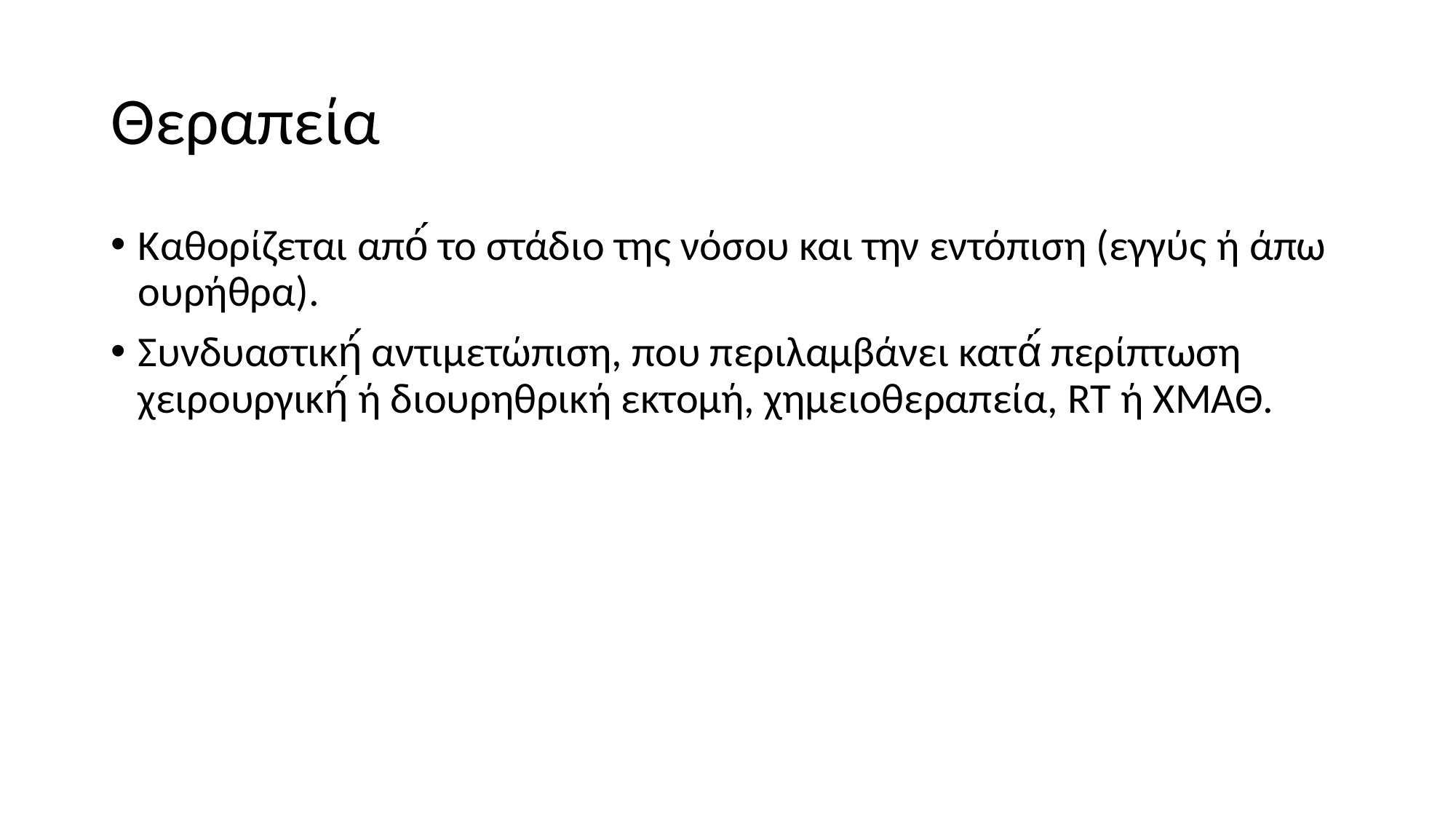

# Θεραπεία
Καθορίζεται από́ το στάδιο της νόσου και την εντόπιση (εγγύς ή άπω ουρήθρα).
Συνδυαστική́ αντιμετώπιση, που περιλαμβάνει κατά́ περίπτωση χειρουργική́ ή διουρηθρική εκτομή, χημειοθεραπεία, RT ή ΧΜΑΘ.